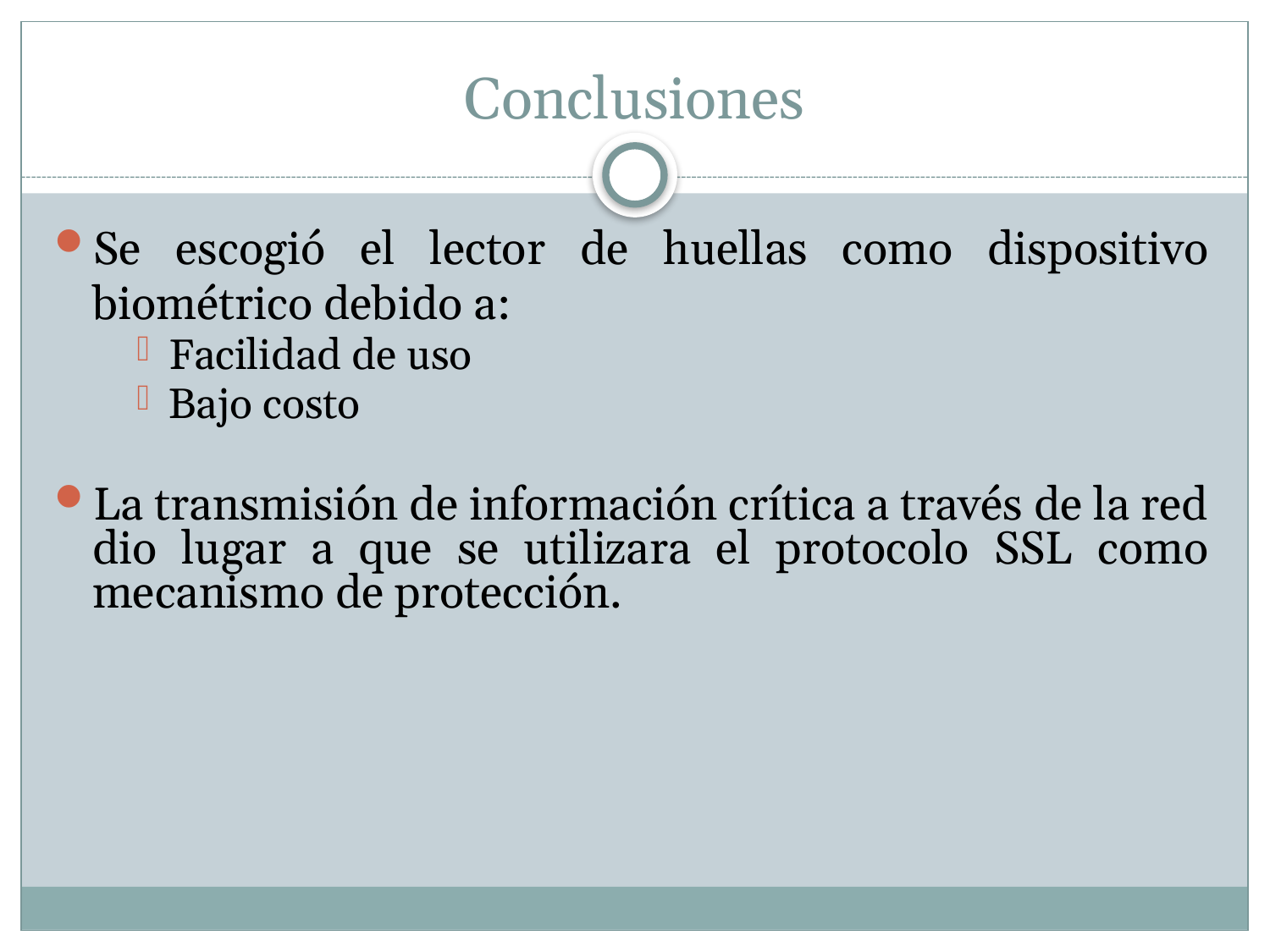

# Conclusiones
Se escogió el lector de huellas como dispositivo biométrico debido a:
Facilidad de uso
Bajo costo

La transmisión de información crítica a través de la red dio lugar a que se utilizara el protocolo SSL como mecanismo de protección.